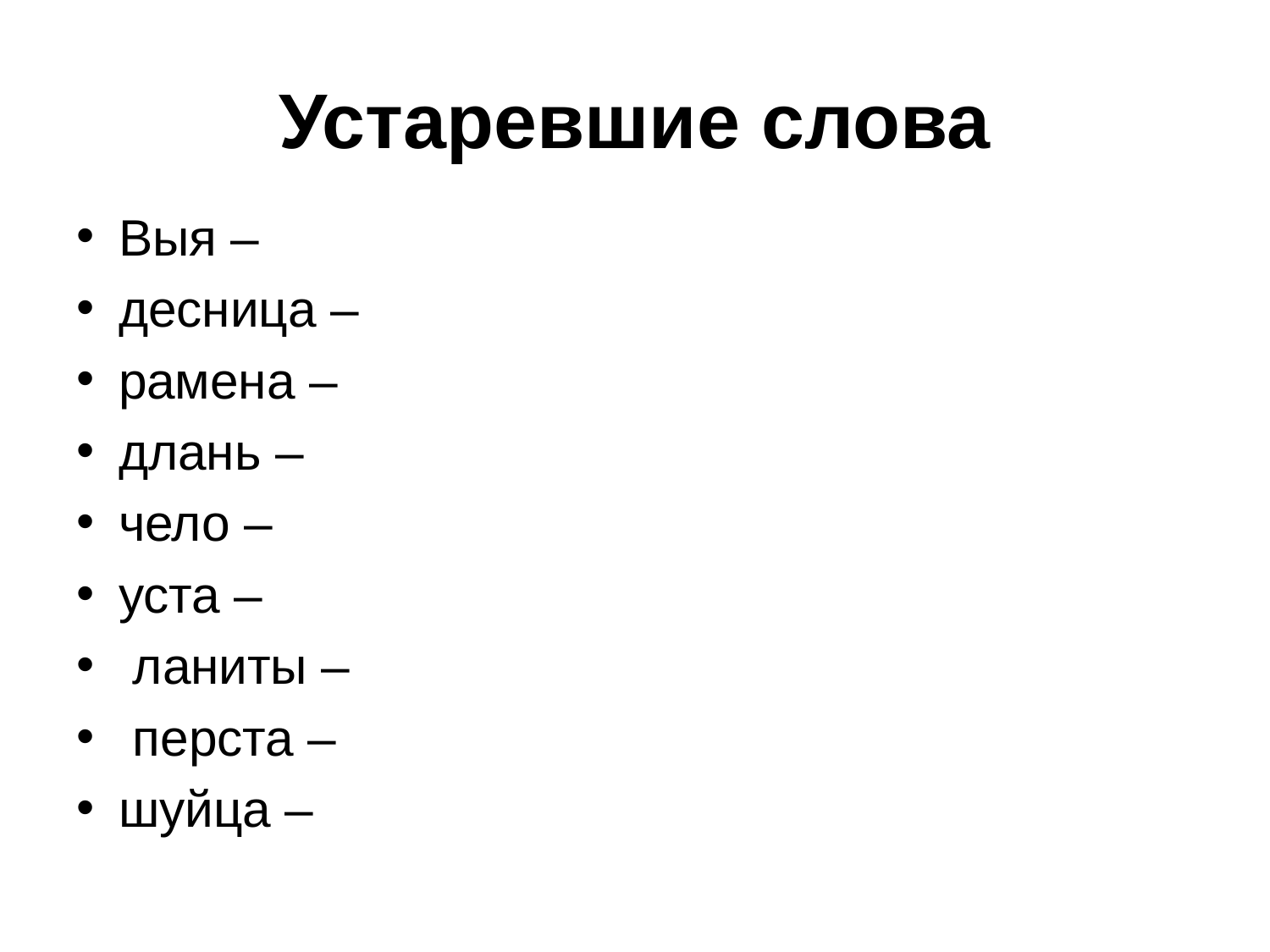

# Устаревшие слова
Выя –
десница –
рамена –
длань –
чело –
уста –
 ланиты –
 перста –
шуйца –